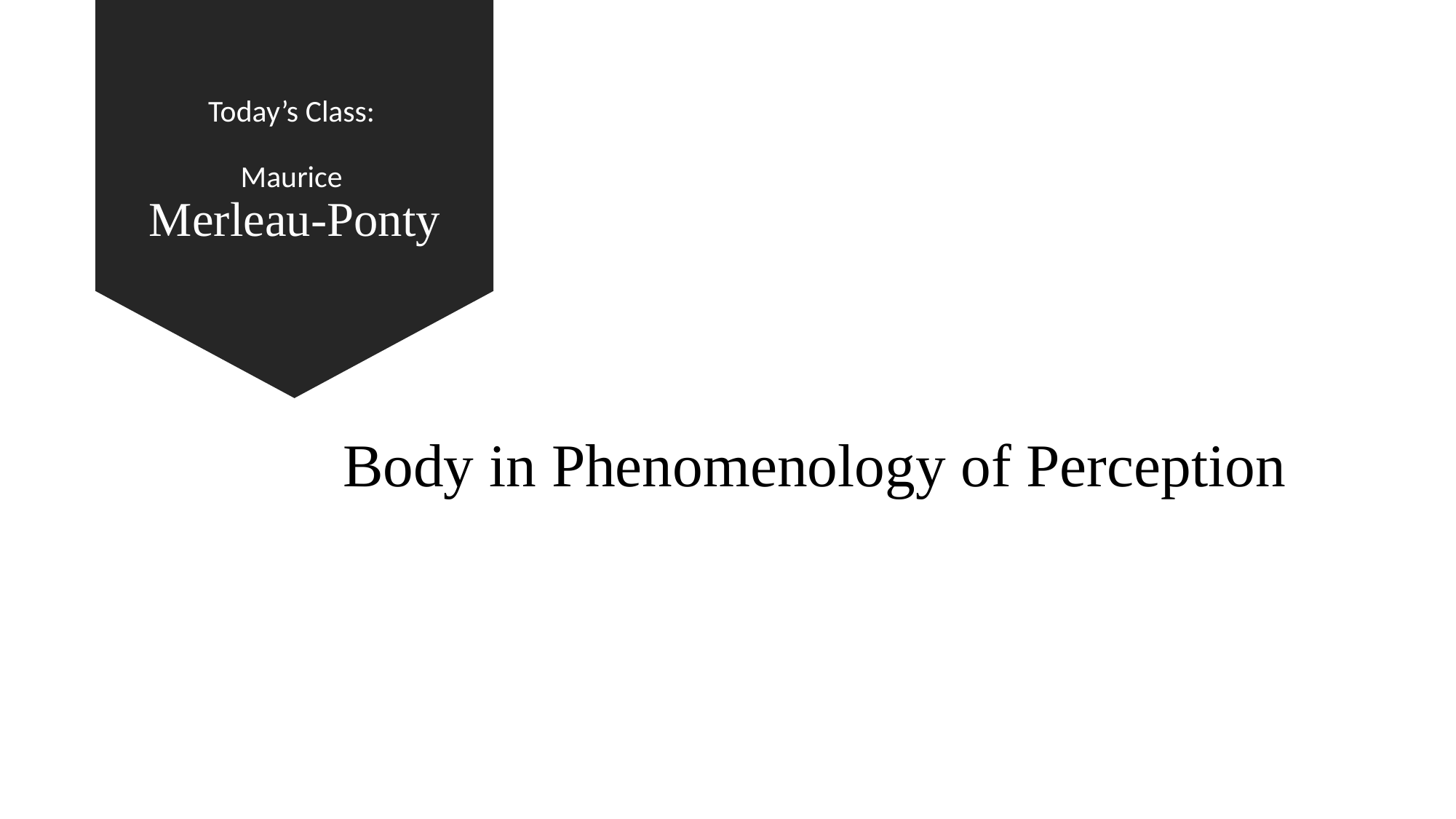

# Today’s Class: Maurice Merleau-Ponty
Body in Phenomenology of Perception